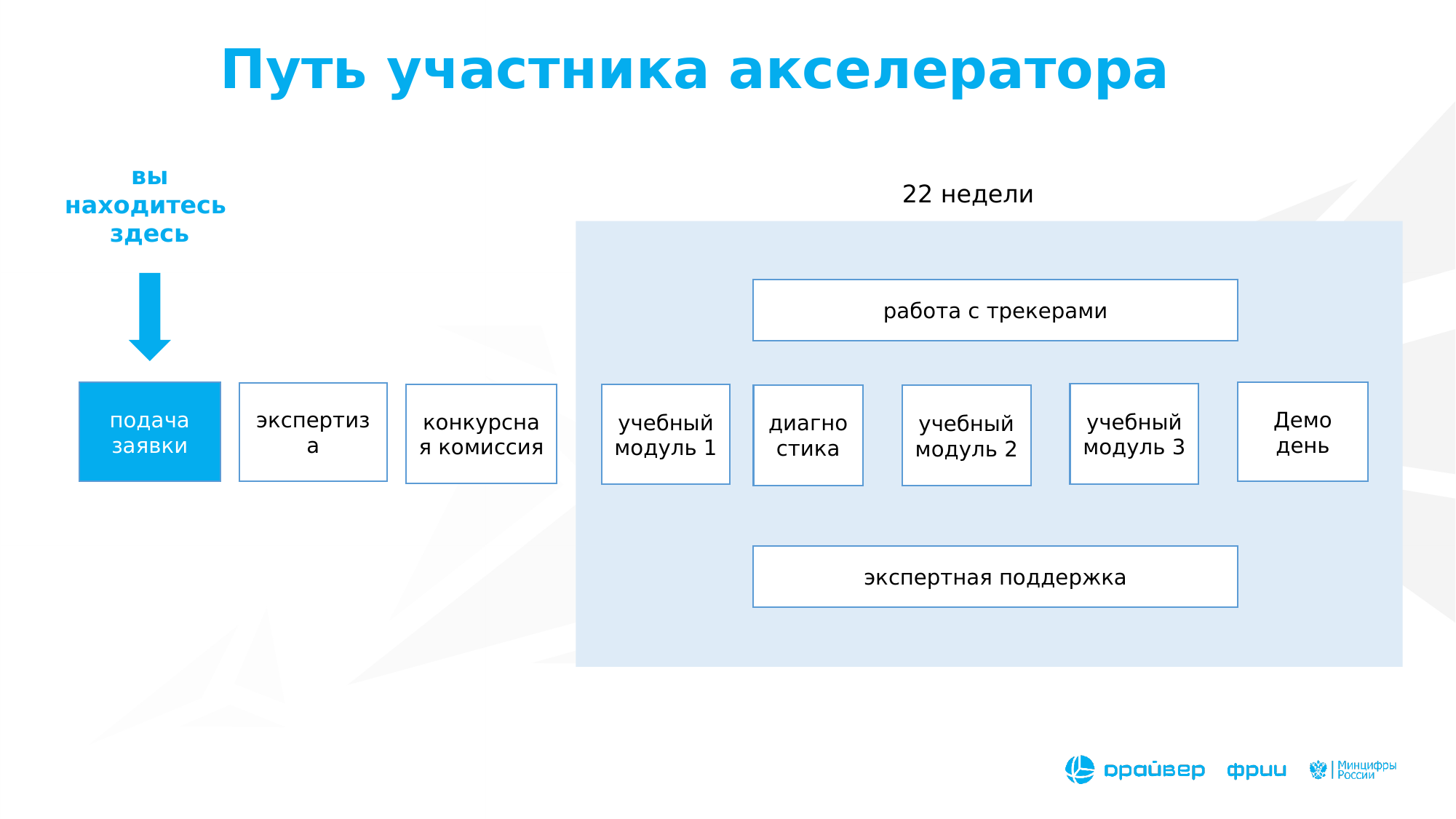

# Путь участника акселератора
вы находитесь  здесь
22 недели

работа с трекерами
подача заявки
Демо день
экспертиза
учебный модуль 3
конкурсная комиссия
учебный модуль 1
диагностика
учебный модуль 2
экспертная поддержка